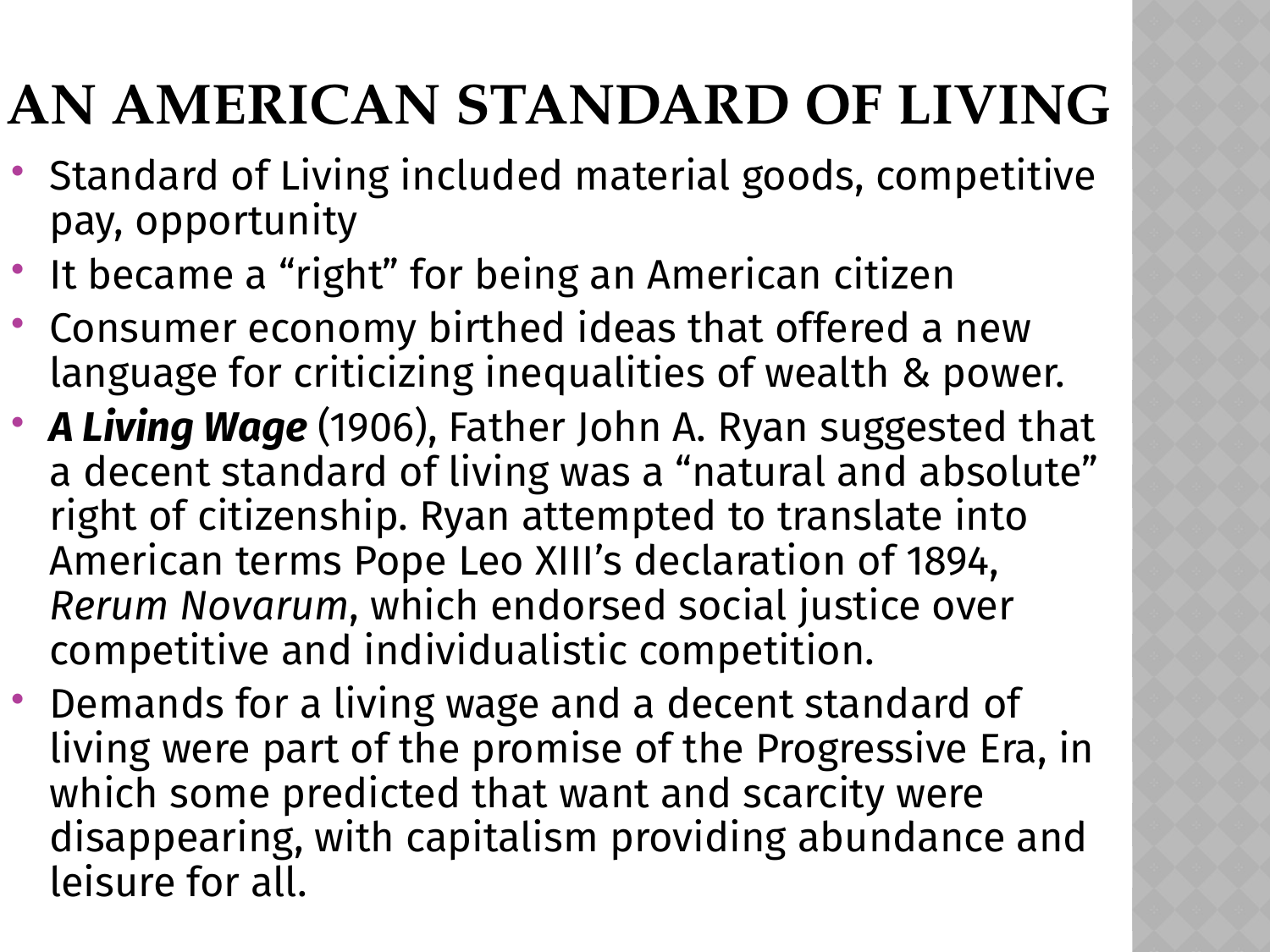

# An American Standard of Living
Standard of Living included material goods, competitive pay, opportunity
It became a “right” for being an American citizen
Consumer economy birthed ideas that offered a new language for criticizing inequalities of wealth & power.
A Living Wage (1906), Father John A. Ryan suggested that a decent standard of living was a “natural and absolute” right of citizenship. Ryan attempted to translate into American terms Pope Leo XIII’s declaration of 1894, Rerum Novarum, which endorsed social justice over competitive and individualistic competition.
Demands for a living wage and a decent standard of living were part of the promise of the Progressive Era, in which some predicted that want and scarcity were disappearing, with capitalism providing abundance and leisure for all.